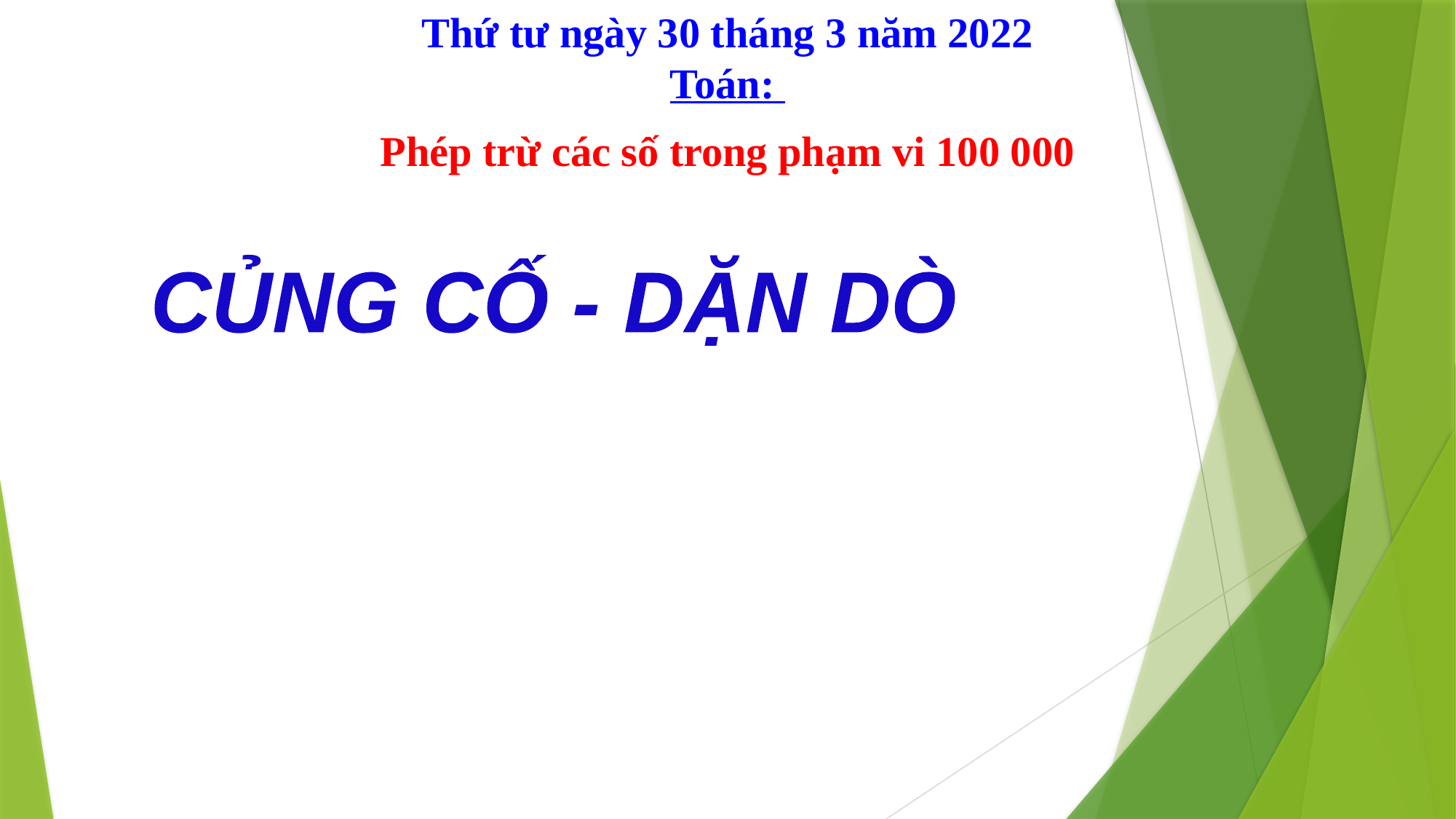

Thứ tư ngày 30 tháng 3 năm 2022
Toán:
Phép trừ các số trong phạm vi 100 000
CỦNG CỐ - DẶN DÒ